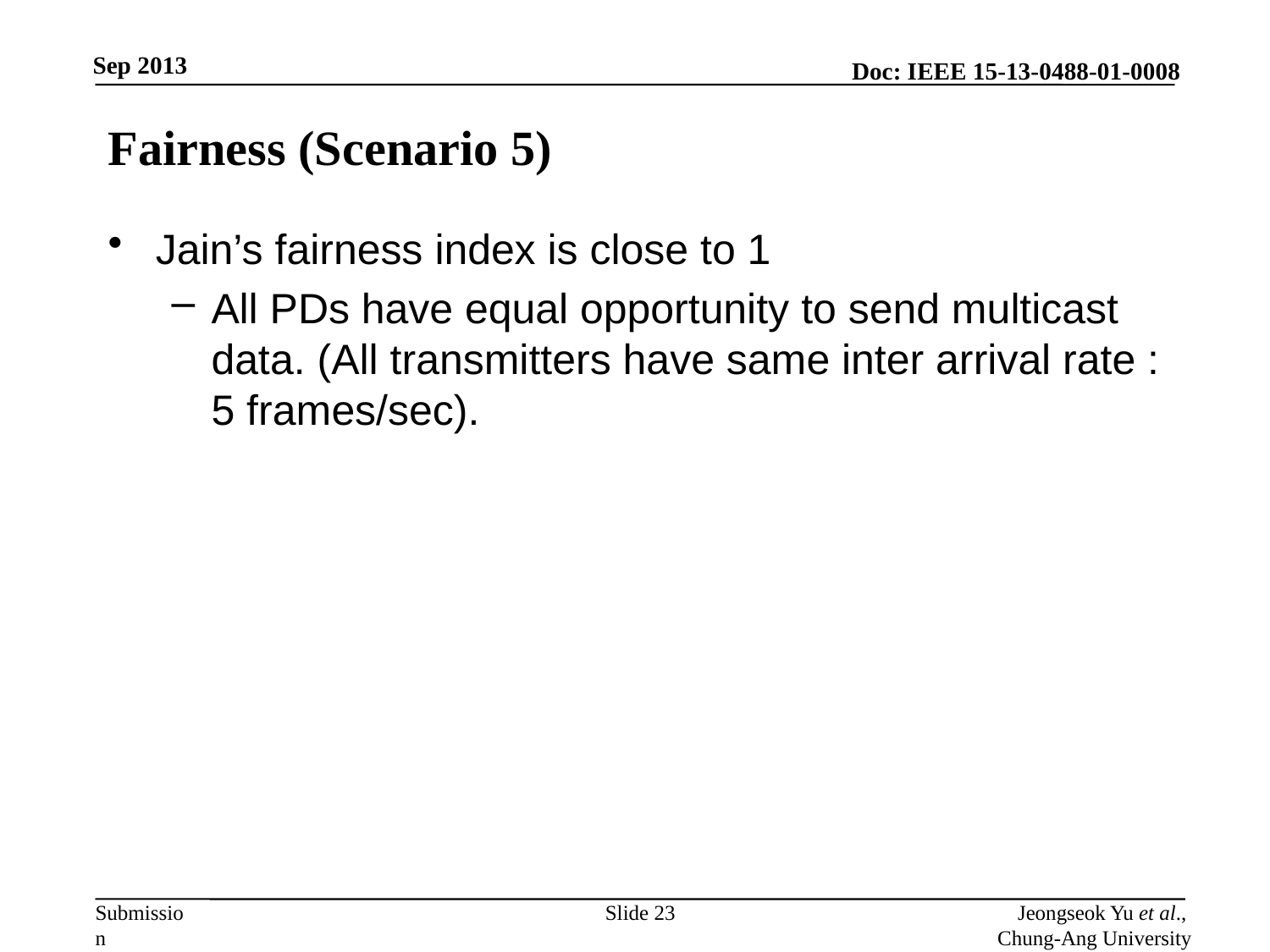

# Fairness (Scenario 5)
Jain’s fairness index is close to 1
All PDs have equal opportunity to send multicast data. (All transmitters have same inter arrival rate : 5 frames/sec).

Slide 23